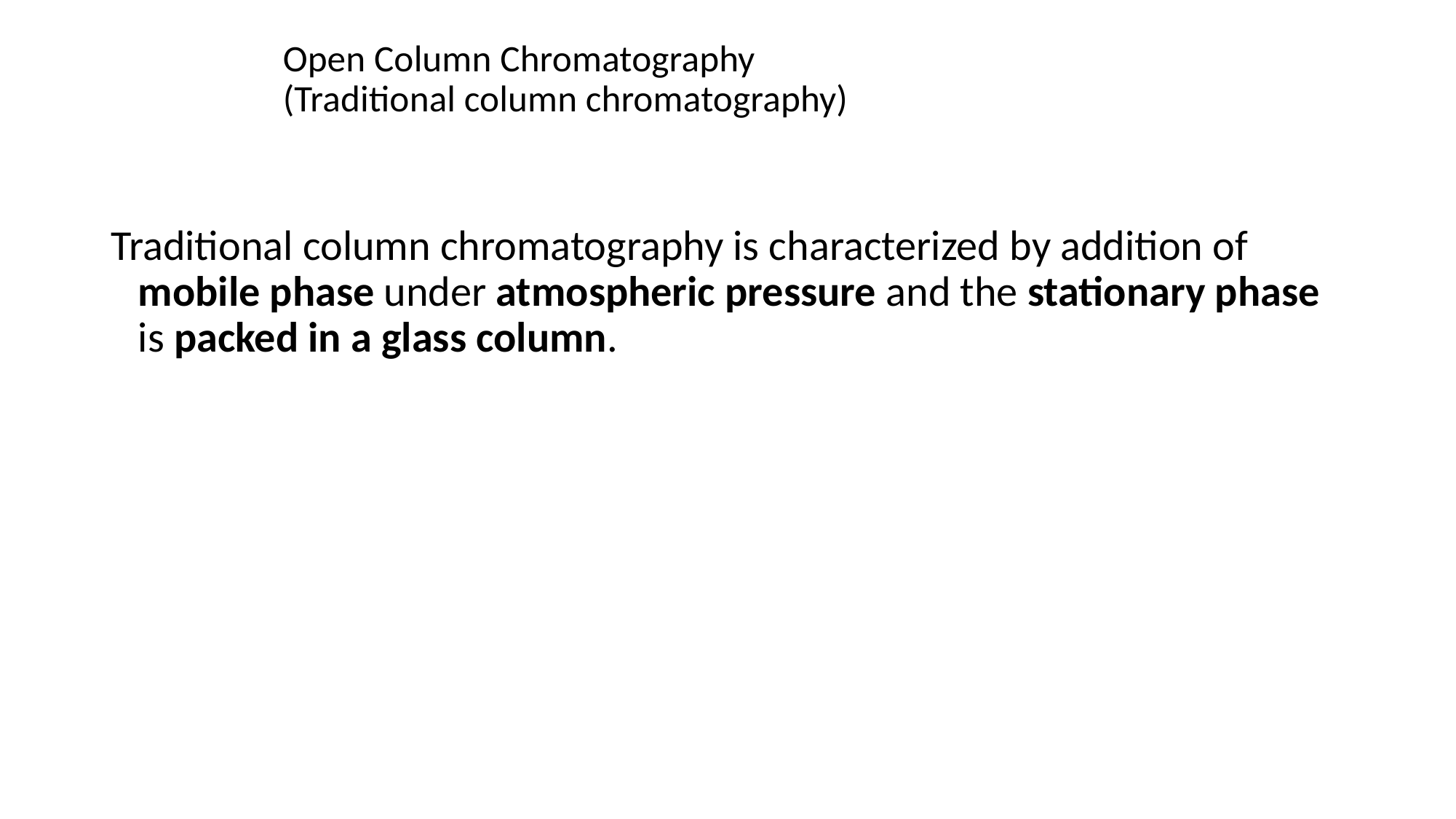

# Open Column Chromatography (Traditional column chromatography)
Traditional column chromatography is characterized by addition of mobile phase under atmospheric pressure and the stationary phase is packed in a glass column.